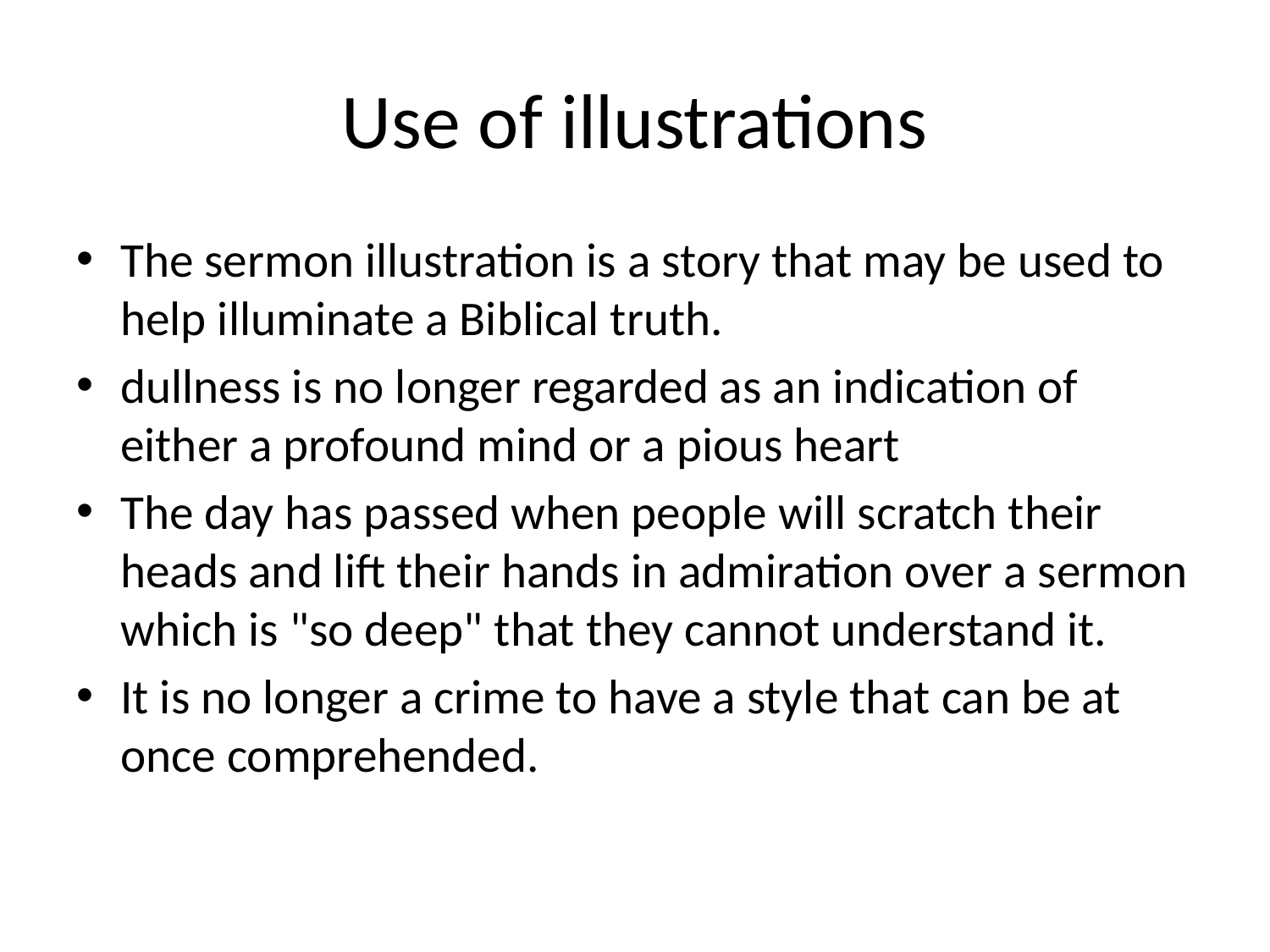

# Use of illustrations
The sermon illustration is a story that may be used to help illuminate a Biblical truth.
dullness is no longer regarded as an indication of either a profound mind or a pious heart
The day has passed when people will scratch their heads and lift their hands in admiration over a sermon which is "so deep" that they cannot understand it.
It is no longer a crime to have a style that can be at once comprehended.